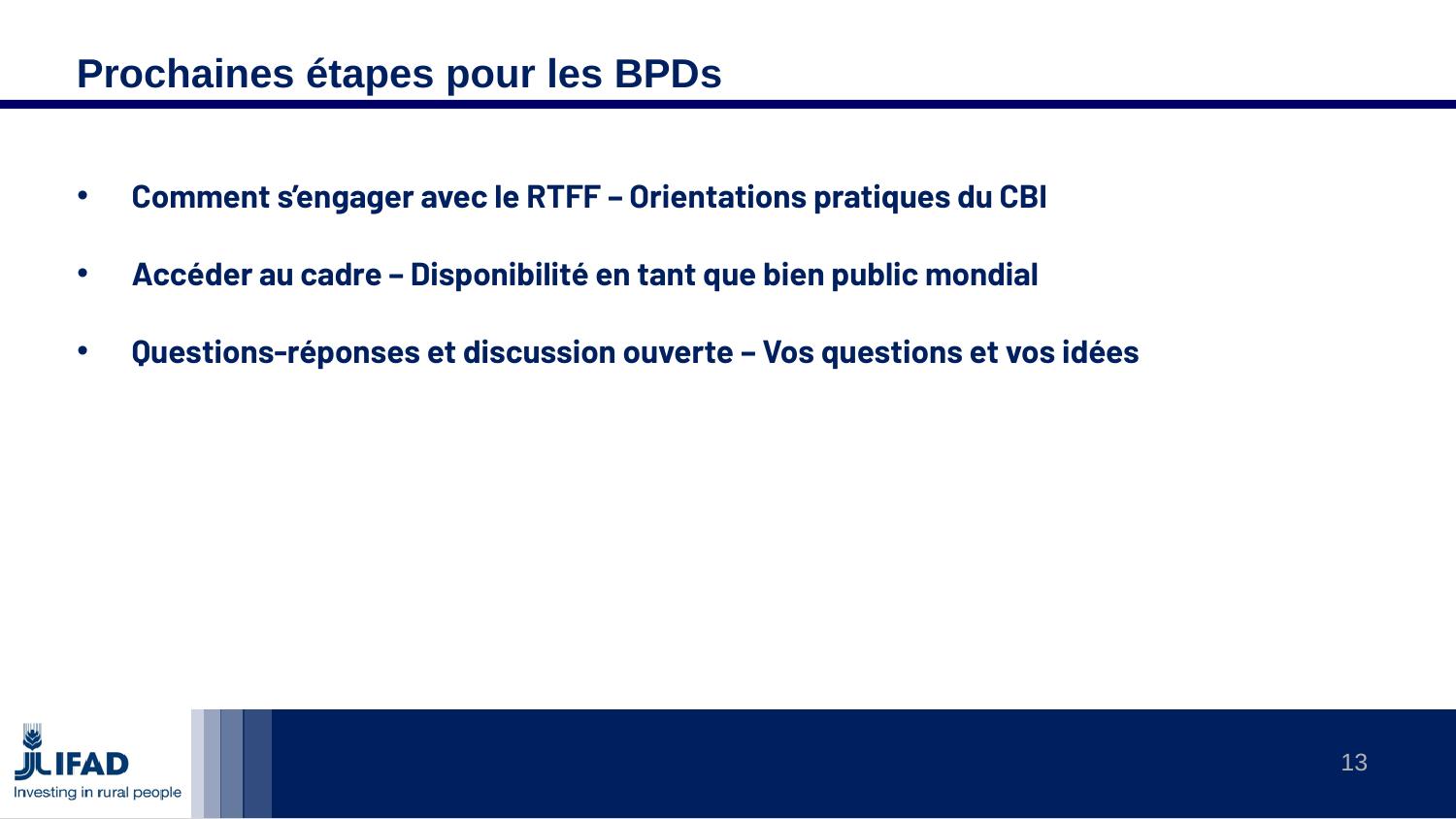

# Prochaines étapes pour les BPDs
Comment s’engager avec le RTFF – Orientations pratiques du CBI

Accéder au cadre – Disponibilité en tant que bien public mondial

Questions-réponses et discussion ouverte – Vos questions et vos idées
13